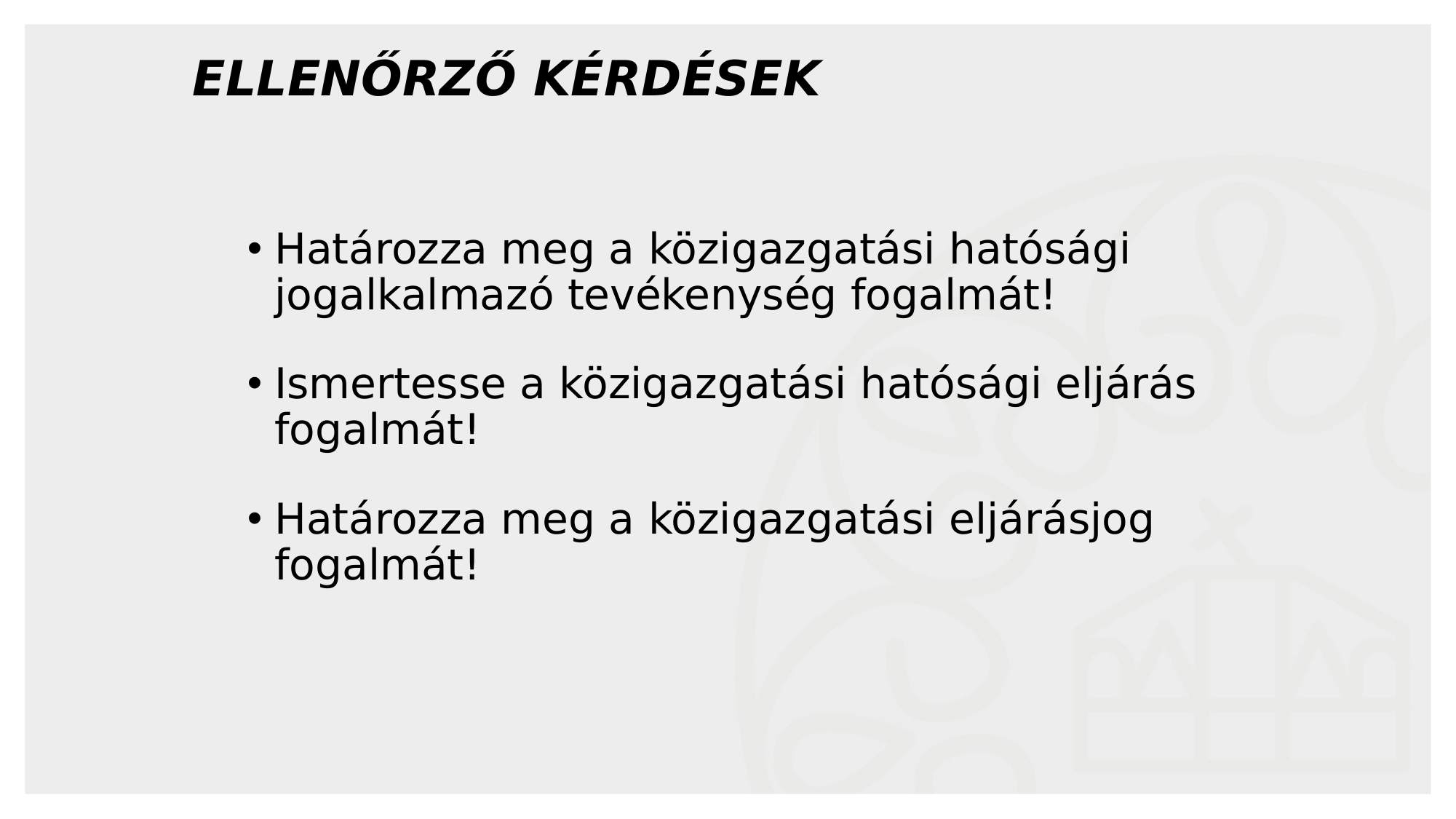

# Ellenőrző kérdések
Határozza meg a közigazgatási hatósági jogalkalmazó tevékenység fogalmát!

Ismertesse a közigazgatási hatósági eljárás fogalmát!

Határozza meg a közigazgatási eljárásjog fogalmát!